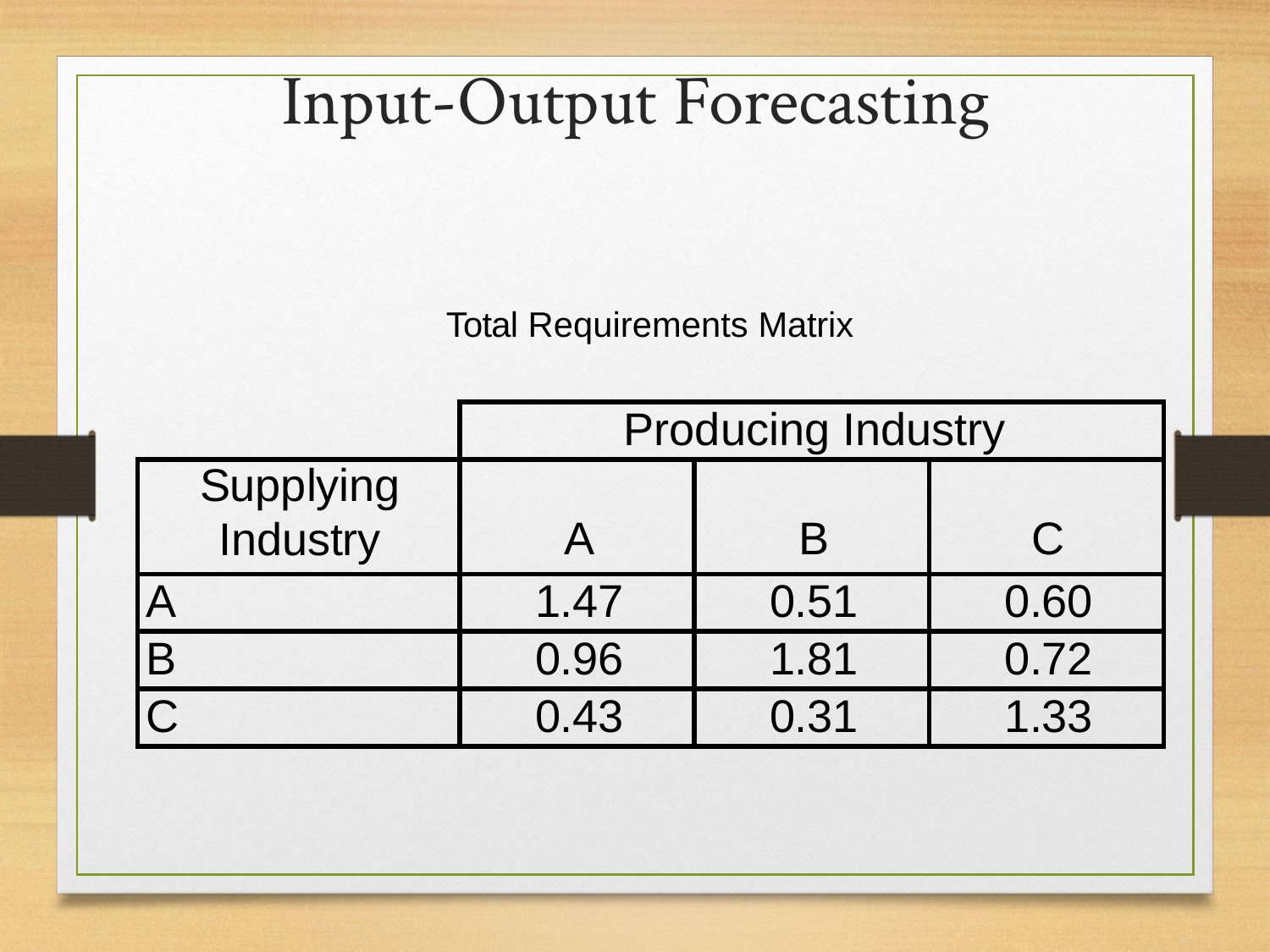

# Input-Output Forecasting
Total Requirements Matrix
|  | Producing Industry |  |  |
| --- | --- | --- | --- |
| Supplying Industry | A | B | C |
| A | 1.47 | 0.51 | 0.60 |
| B | 0.96 | 1.81 | 0.72 |
| C | 0.43 | 0.31 | 1.33 |